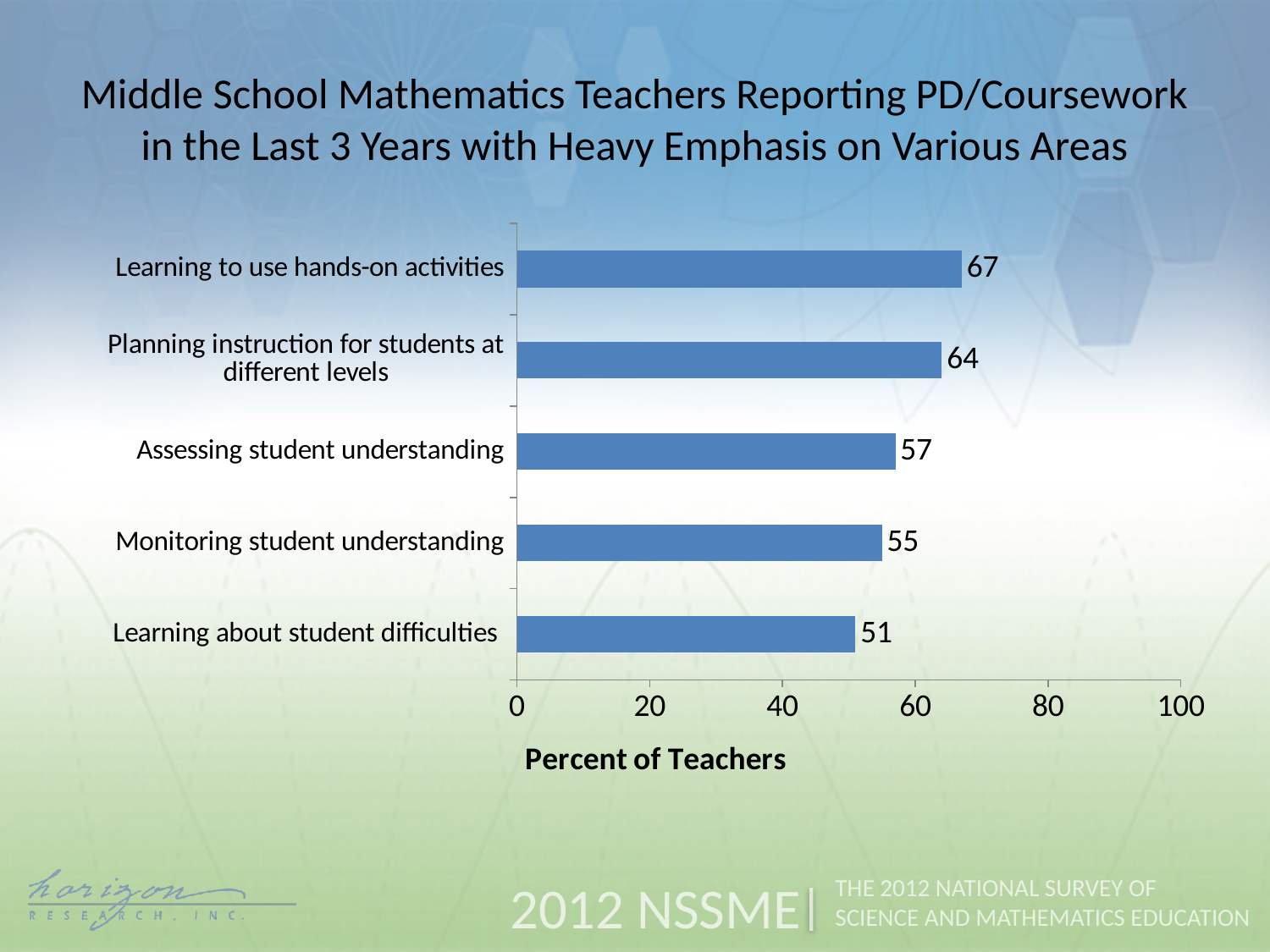

Middle School Mathematics Teachers Reporting PD/Coursework in the Last 3 Years with Heavy Emphasis on Various Areas

### Chart

| Category | Percent of Teachers |
|---|---|
| Learning about student difficulties  | 51.0 |
| Monitoring student understanding | 55.0 |
| Assessing student understanding | 57.0 |
| Planning instruction for students at different levels | 64.0 |
| Learning to use hands-on activities | 67.0 |